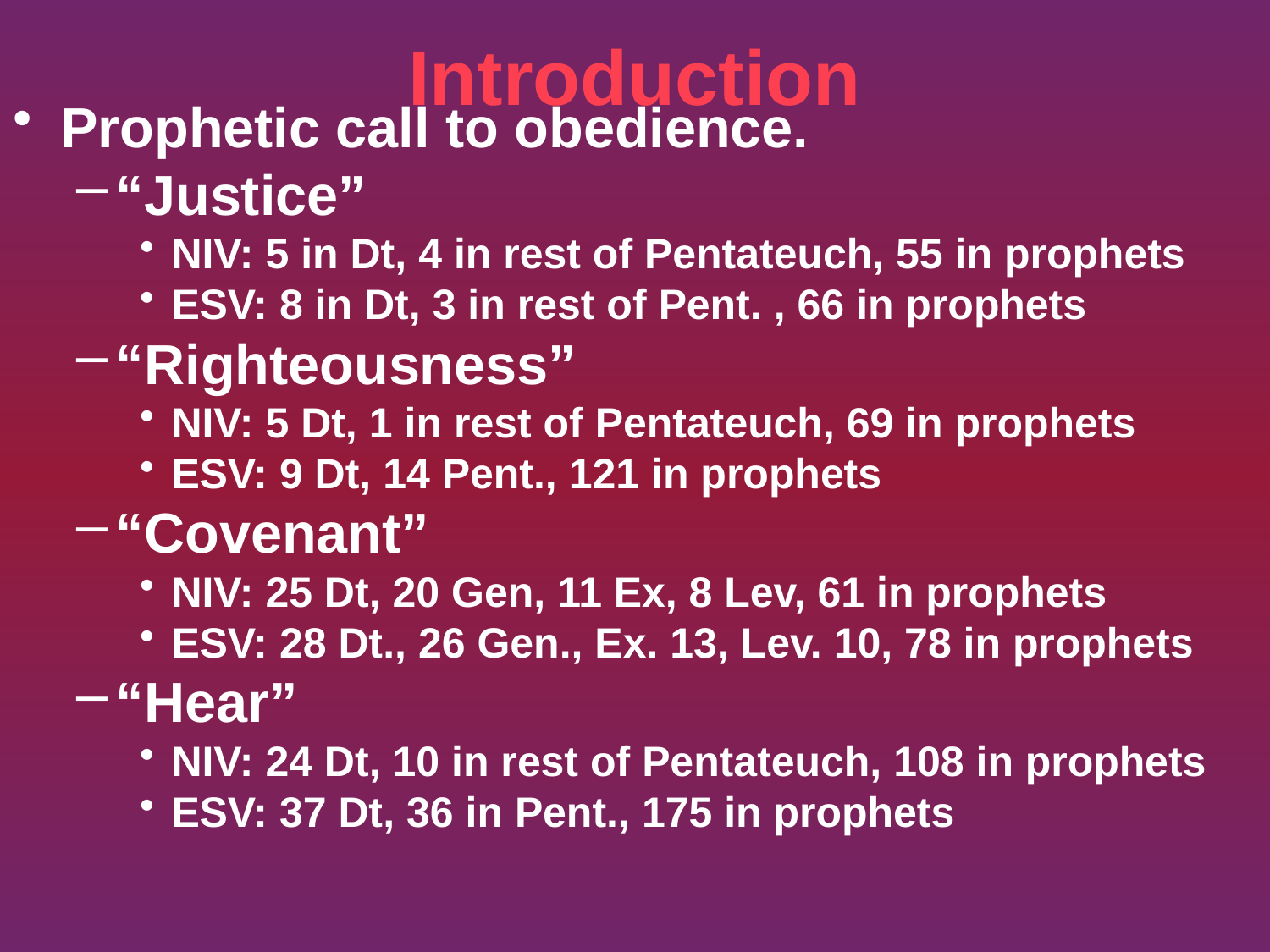

# Introduction
Prophetic call to obedience.
“Justice”
NIV: 5 in Dt, 4 in rest of Pentateuch, 55 in prophets
ESV: 8 in Dt, 3 in rest of Pent. , 66 in prophets
“Righteousness”
NIV: 5 Dt, 1 in rest of Pentateuch, 69 in prophets
ESV: 9 Dt, 14 Pent., 121 in prophets
“Covenant”
NIV: 25 Dt, 20 Gen, 11 Ex, 8 Lev, 61 in prophets
ESV: 28 Dt., 26 Gen., Ex. 13, Lev. 10, 78 in prophets
“Hear”
NIV: 24 Dt, 10 in rest of Pentateuch, 108 in prophets
ESV: 37 Dt, 36 in Pent., 175 in prophets